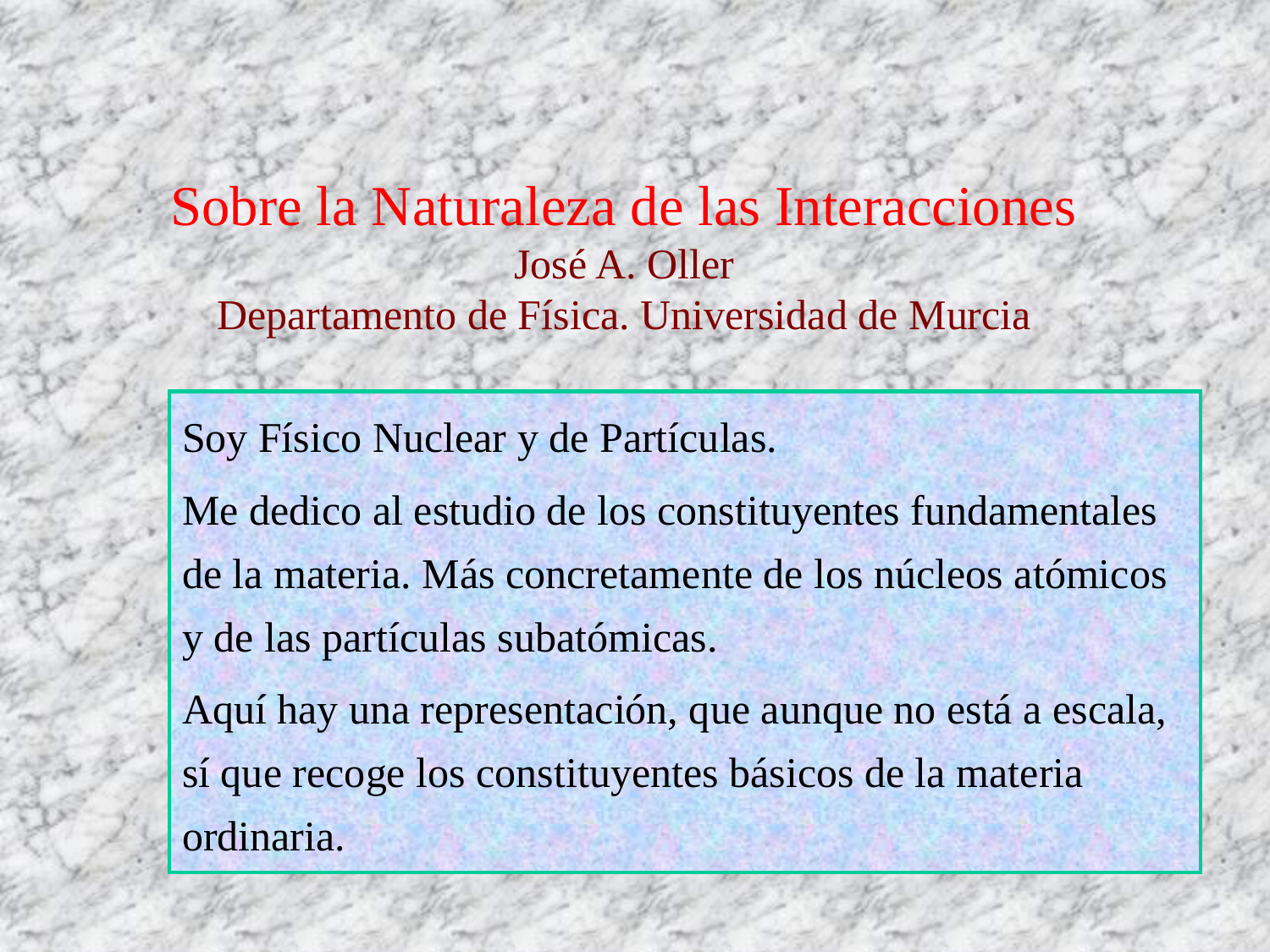

# Sobre la Naturaleza de las Interacciones José A. Oller Departamento de Física. Universidad de Murcia
Soy Físico Nuclear y de Partículas.
Me dedico al estudio de los constituyentes fundamentales de la materia. Más concretamente de los núcleos atómicos y de las partículas subatómicas.
Aquí hay una representación, que aunque no está a escala, sí que recoge los constituyentes básicos de la materia ordinaria.